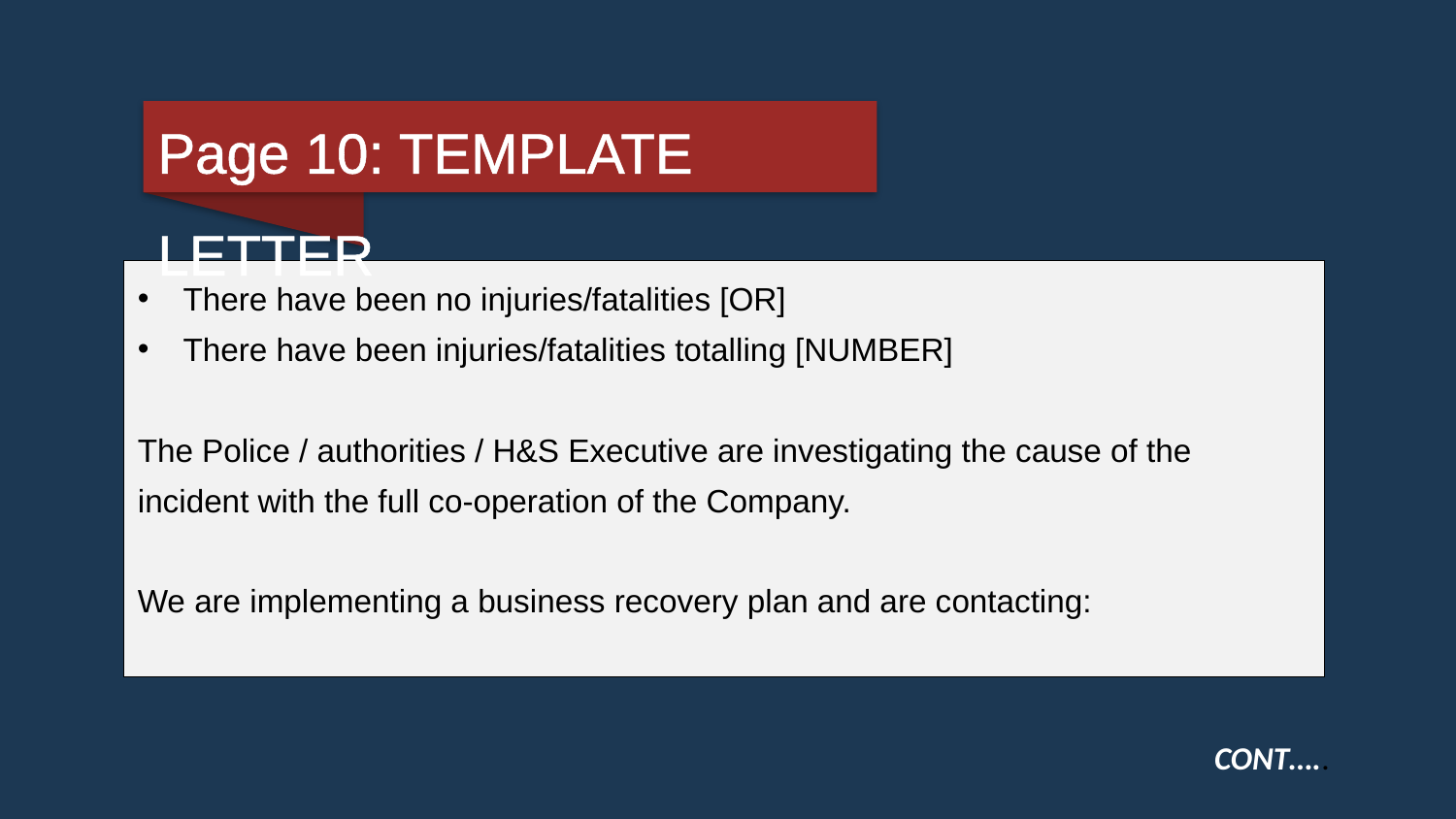

Page 10: TEMPLATE LETTER

There have been no injuries/fatalities [OR]
There have been injuries/fatalities totalling [NUMBER]

The Police / authorities / H&S Executive are investigating the cause of the incident with the full co-operation of the Company.

We are implementing a business recovery plan and are contacting:

CONT…..